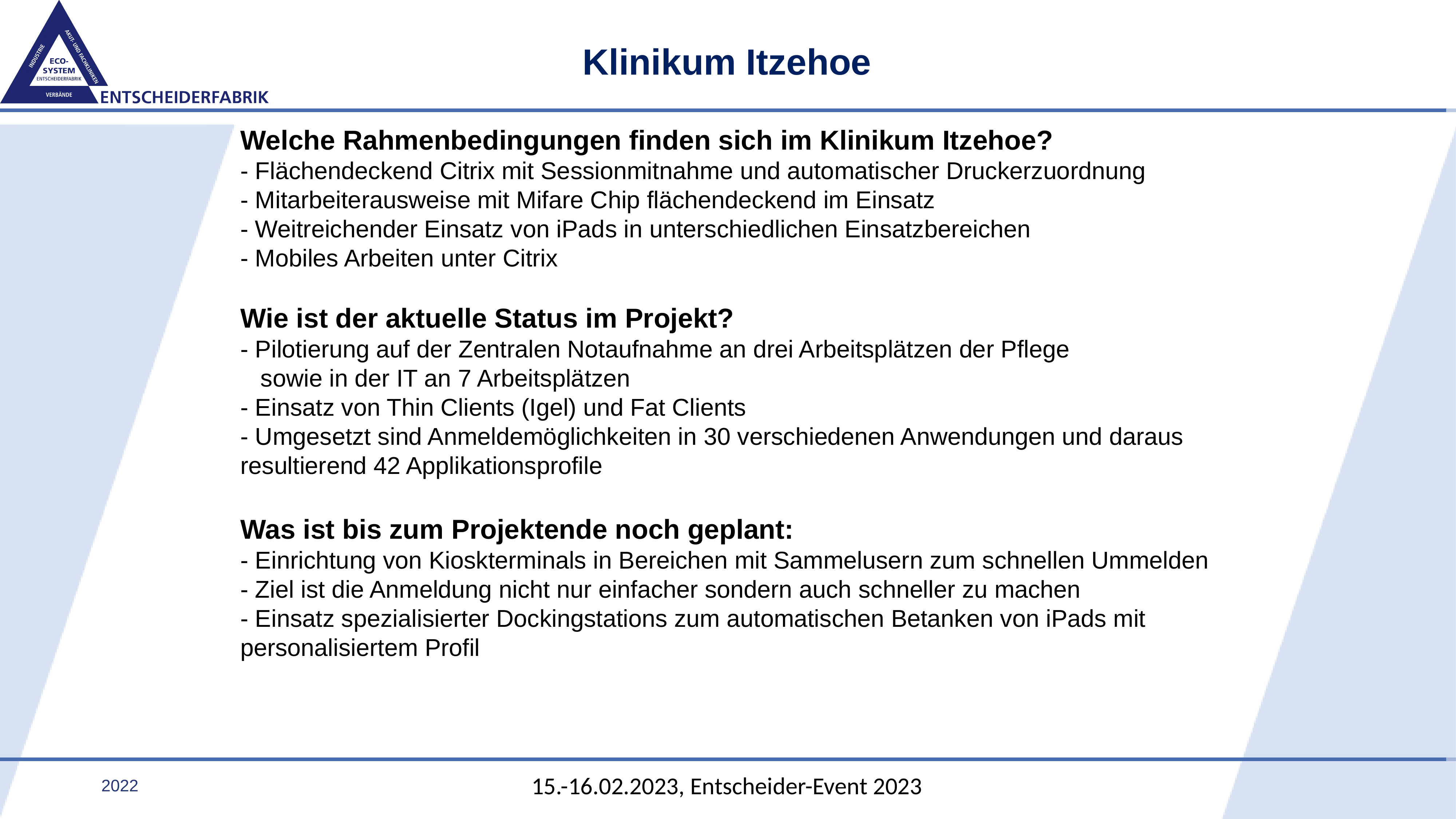

Klinikum Itzehoe
Welche Rahmenbedingungen finden sich im Klinikum Itzehoe?
- Flächendeckend Citrix mit Sessionmitnahme und automatischer Druckerzuordnung
- Mitarbeiterausweise mit Mifare Chip flächendeckend im Einsatz
- Weitreichender Einsatz von iPads in unterschiedlichen Einsatzbereichen
- Mobiles Arbeiten unter Citrix

Wie ist der aktuelle Status im Projekt?
- Pilotierung auf der Zentralen Notaufnahme an drei Arbeitsplätzen der Pflege
   sowie in der IT an 7 Arbeitsplätzen
- Einsatz von Thin Clients (Igel) und Fat Clients
- Umgesetzt sind Anmeldemöglichkeiten in 30 verschiedenen Anwendungen und daraus resultierend 42 Applikationsprofile

Was ist bis zum Projektende noch geplant:
- Einrichtung von Kioskterminals in Bereichen mit Sammelusern zum schnellen Ummelden
- Ziel ist die Anmeldung nicht nur einfacher sondern auch schneller zu machen
- Einsatz spezialisierter Dockingstations zum automatischen Betanken von iPads mit personalisiertem Profil